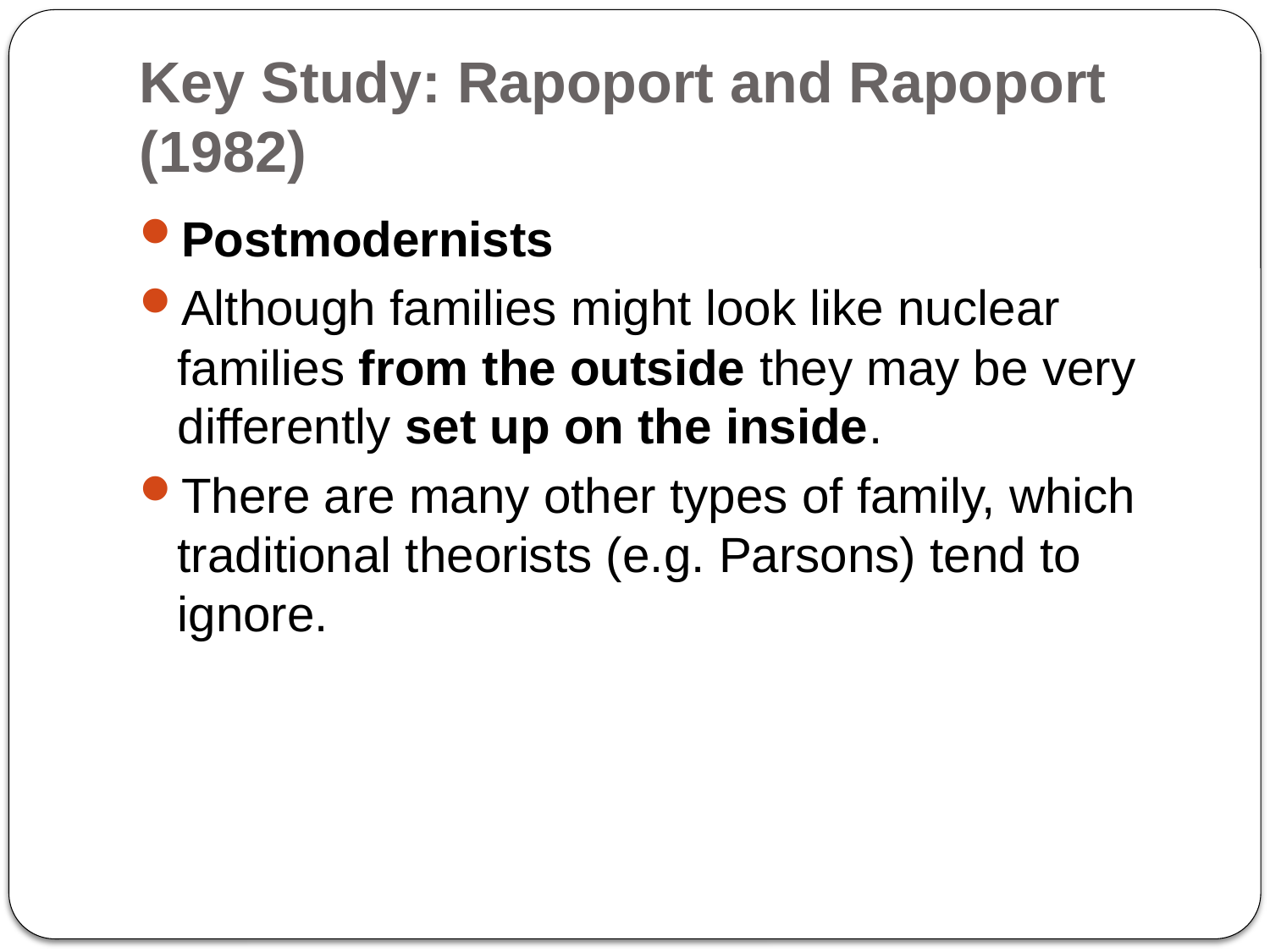

# Key Study: Rapoport and Rapoport (1982)
Postmodernists
Although families might look like nuclear families from the outside they may be very differently set up on the inside.
There are many other types of family, which traditional theorists (e.g. Parsons) tend to ignore.